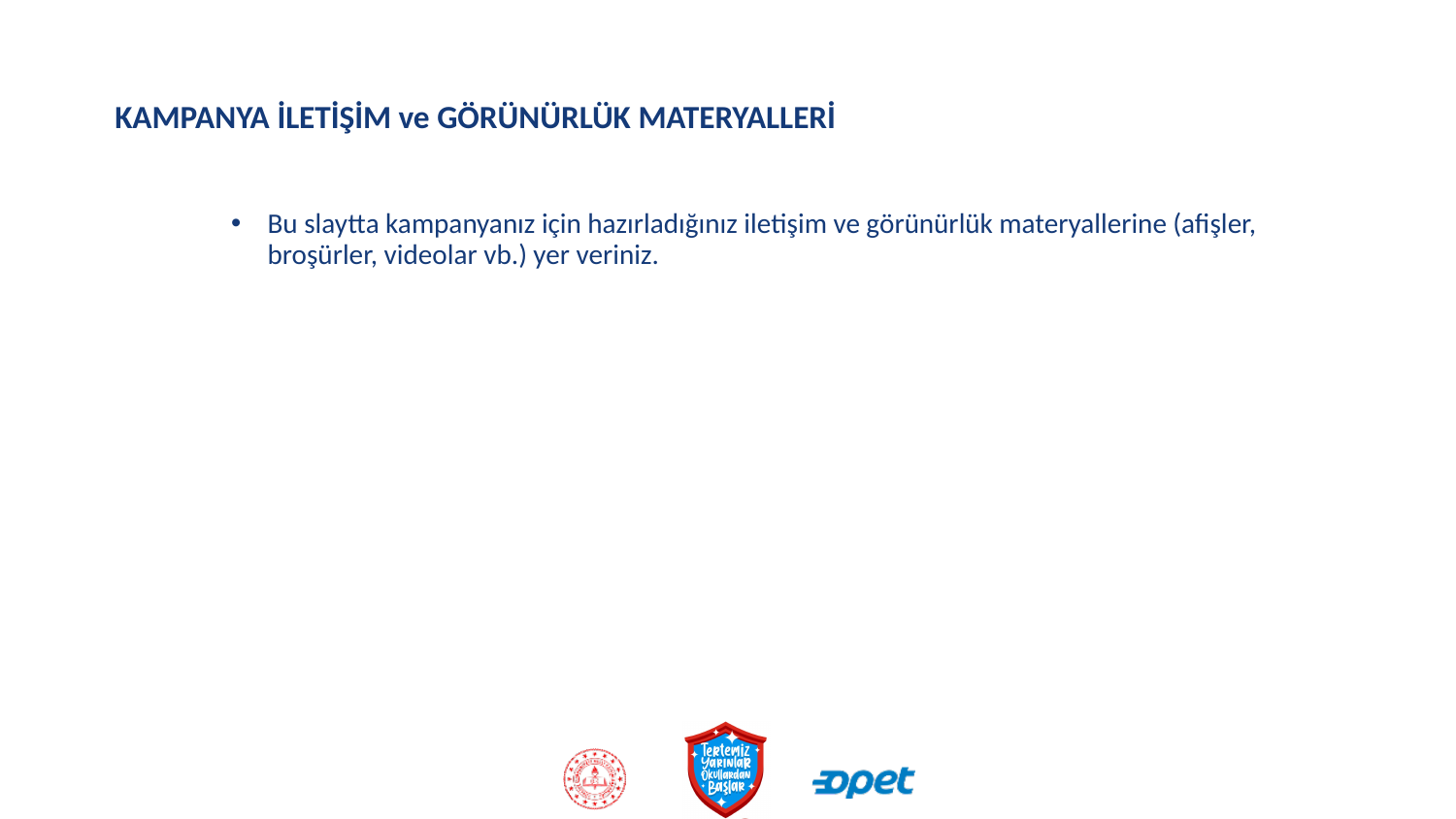

# KAMPANYA İLETİŞİM ve GÖRÜNÜRLÜK MATERYALLERİ
Bu slaytta kampanyanız için hazırladığınız iletişim ve görünürlük materyallerine (afişler, broşürler, videolar vb.) yer veriniz.